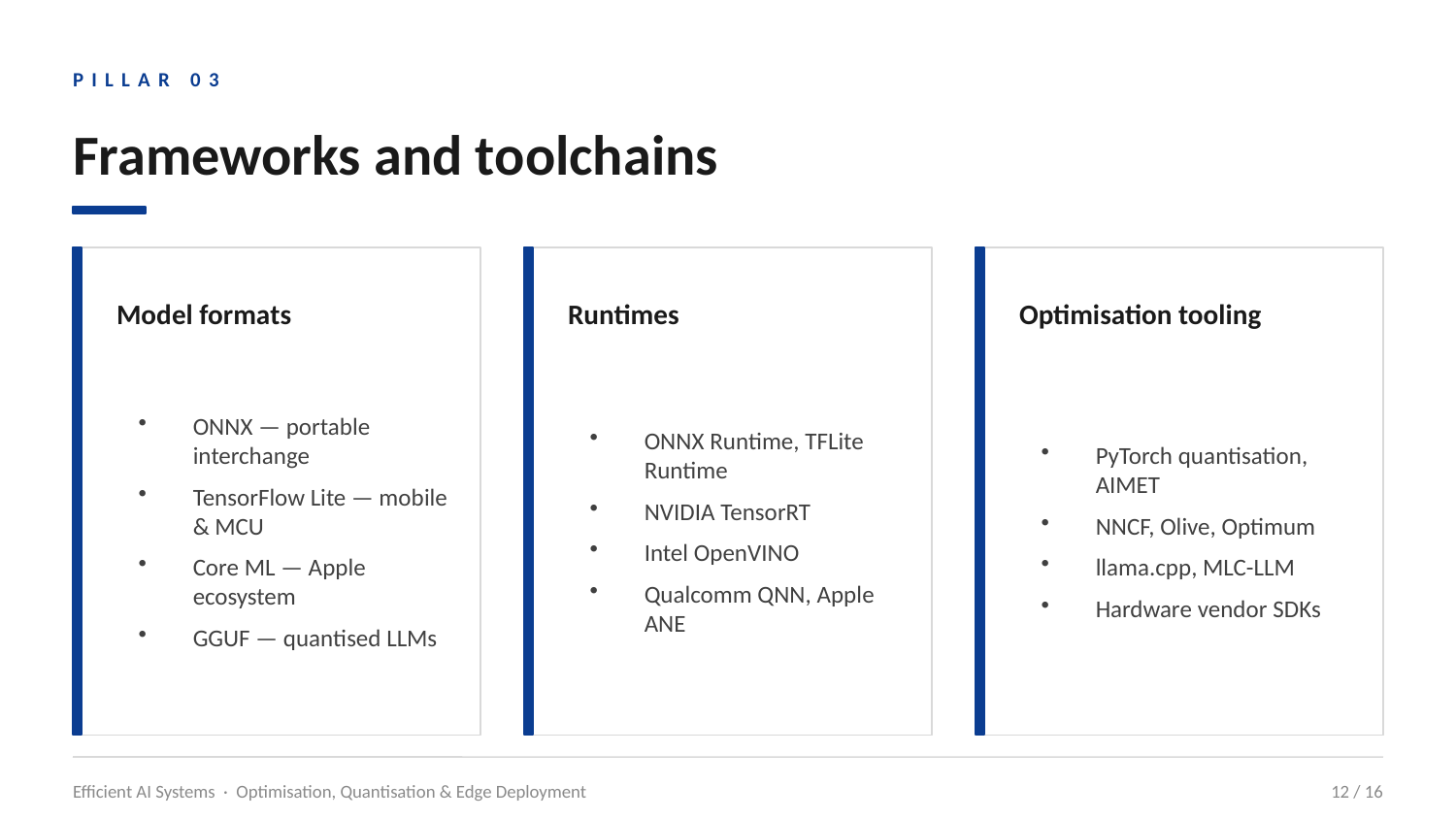

PILLAR 03
Frameworks and toolchains

Model formats
Runtimes
Optimisation tooling
ONNX — portable interchange
TensorFlow Lite — mobile & MCU
Core ML — Apple ecosystem
GGUF — quantised LLMs
ONNX Runtime, TFLite Runtime
NVIDIA TensorRT
Intel OpenVINO
Qualcomm QNN, Apple ANE
PyTorch quantisation, AIMET
NNCF, Olive, Optimum
llama.cpp, MLC-LLM
Hardware vendor SDKs

Efficient AI Systems  ·  Optimisation, Quantisation & Edge Deployment
12 / 16